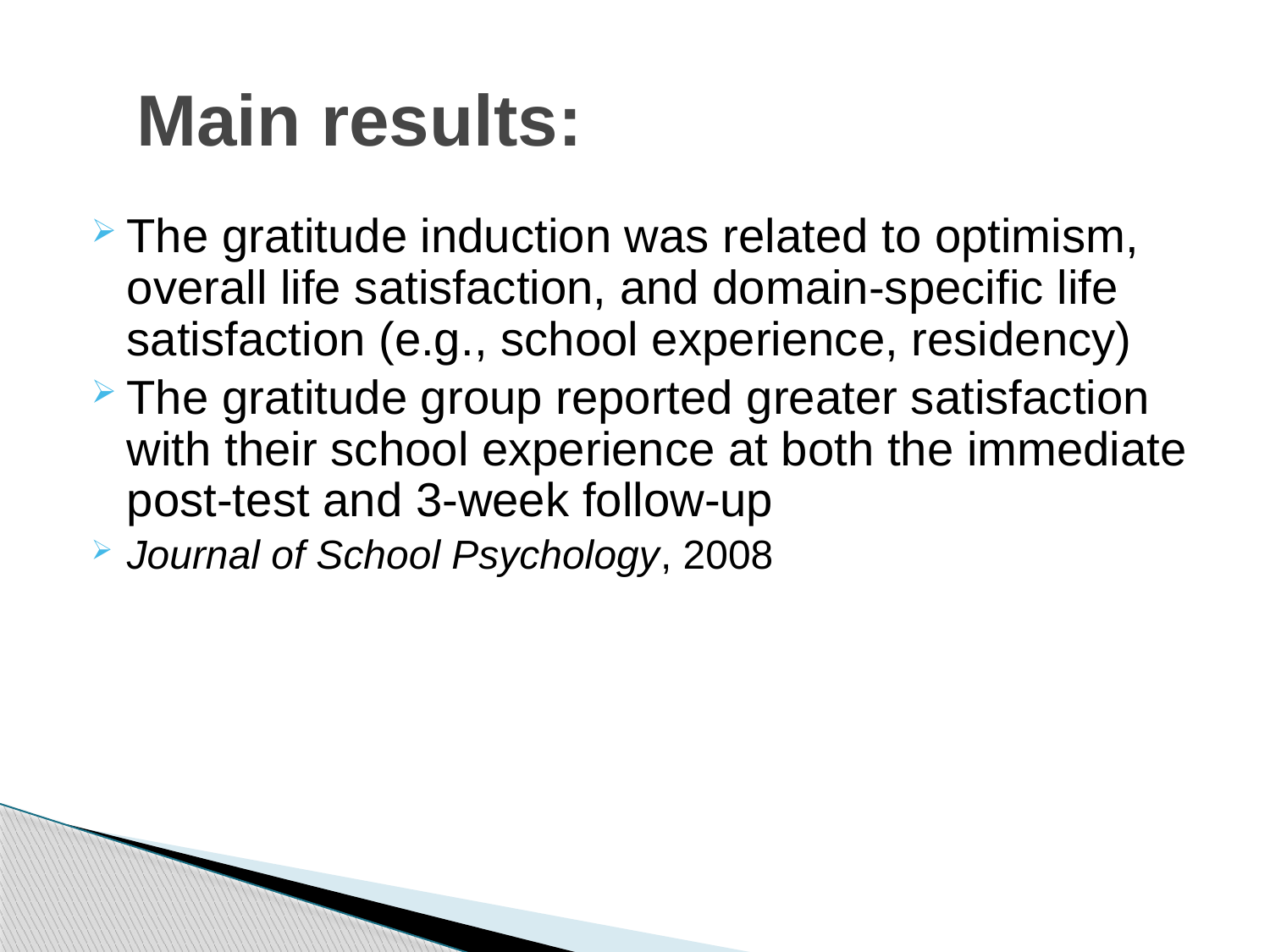

# Main results:
The gratitude induction was related to optimism, overall life satisfaction, and domain-specific life satisfaction (e.g., school experience, residency)
The gratitude group reported greater satisfaction with their school experience at both the immediate post-test and 3-week follow-up
Journal of School Psychology, 2008